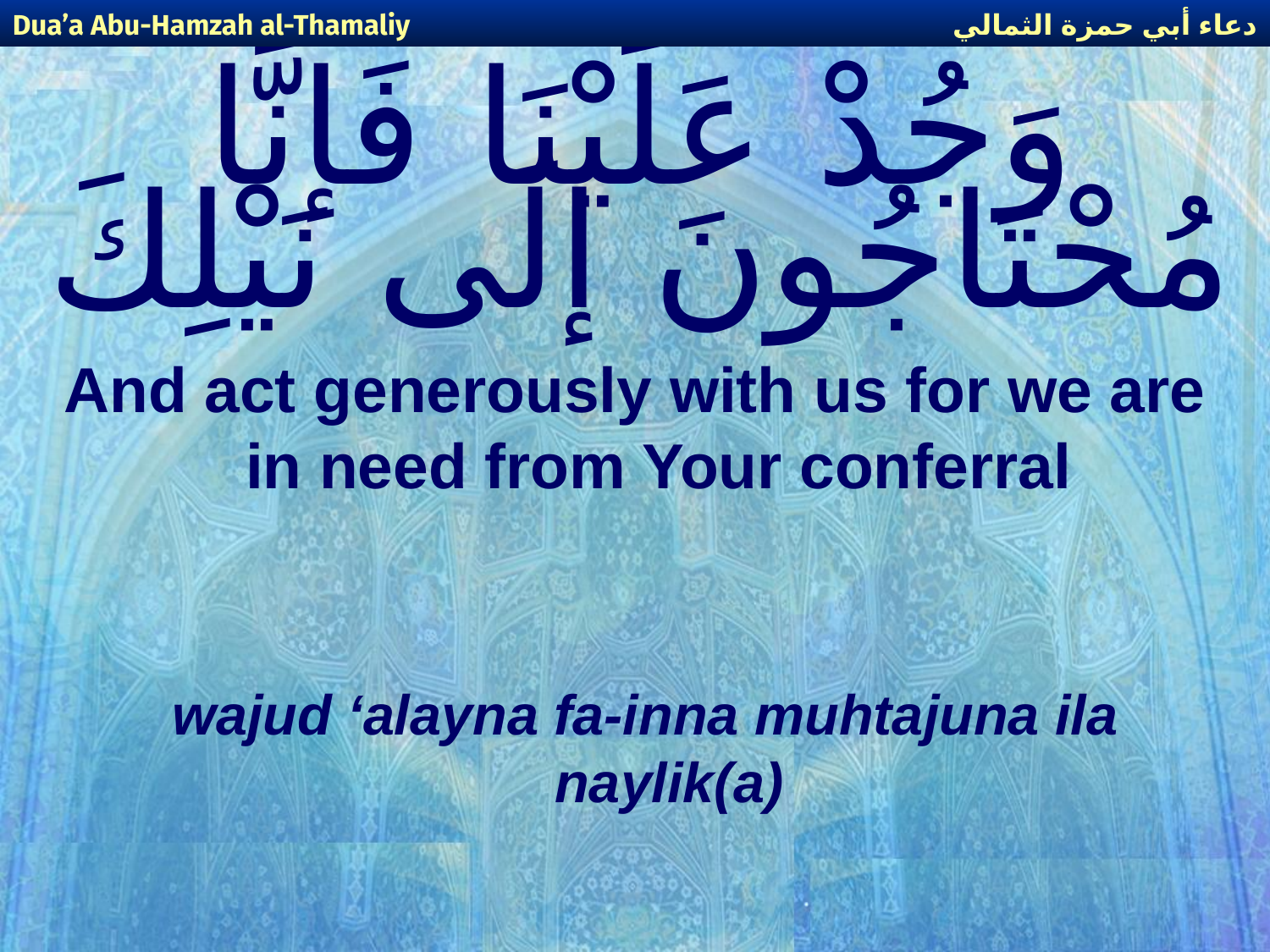

دعاء أبي حمزة الثمالي
Dua’a Abu-Hamzah al-Thamaliy
# وَجُدْ عَلَيْنَا فَإنَّا مُحْتَاجُونَ إلَى نَيْلِكَ
And act generously with us for we are in need from Your conferral
wajud ‘alayna fa-inna muhtajuna ila naylik(a)